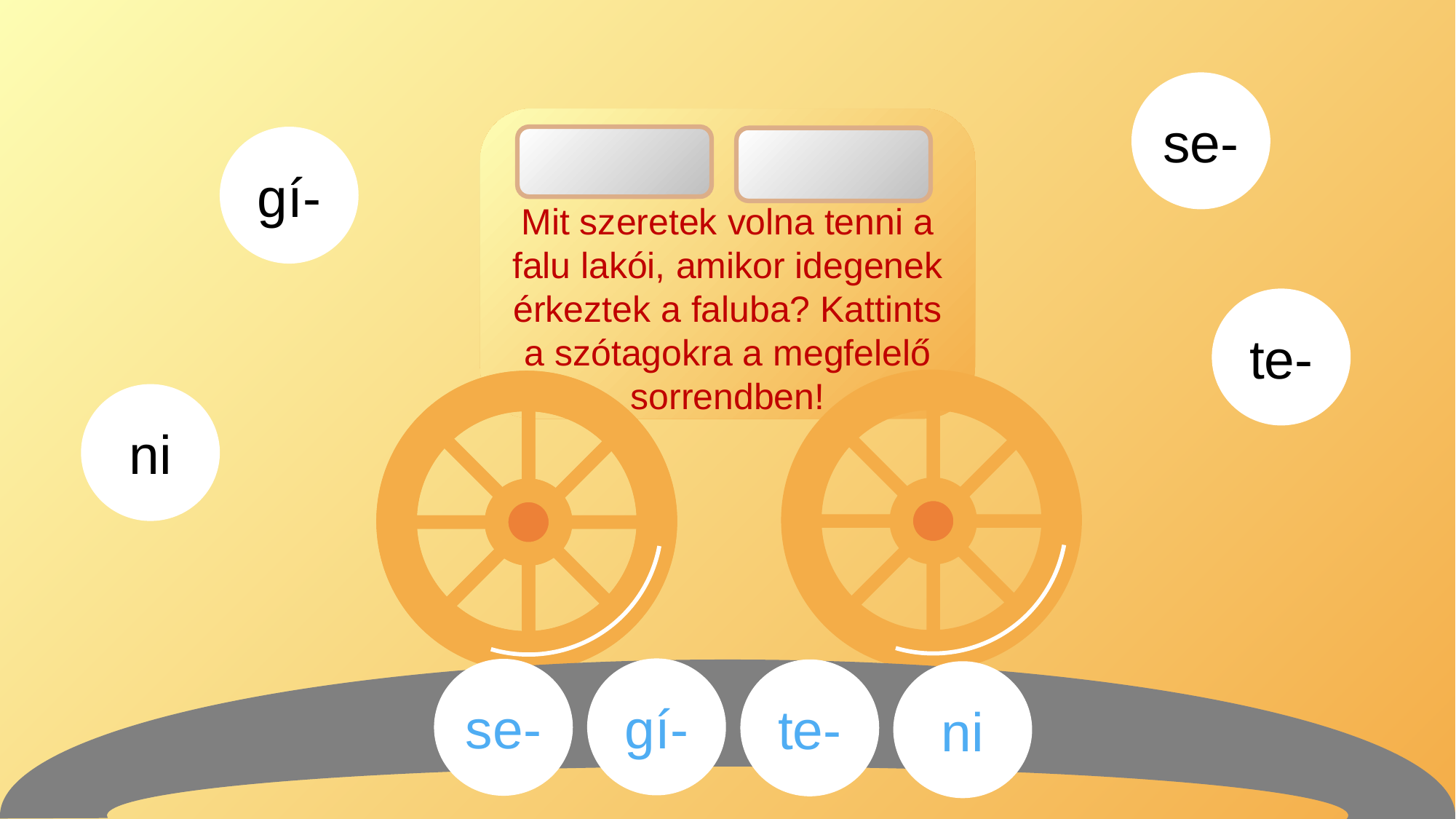

se-

Mit szeretek volna tenni a falu lakói, amikor idegenek érkeztek a faluba? Kattints a szótagokra a megfelelő sorrendben!

gí-
te-

ni
gí-
se-
te-

ni